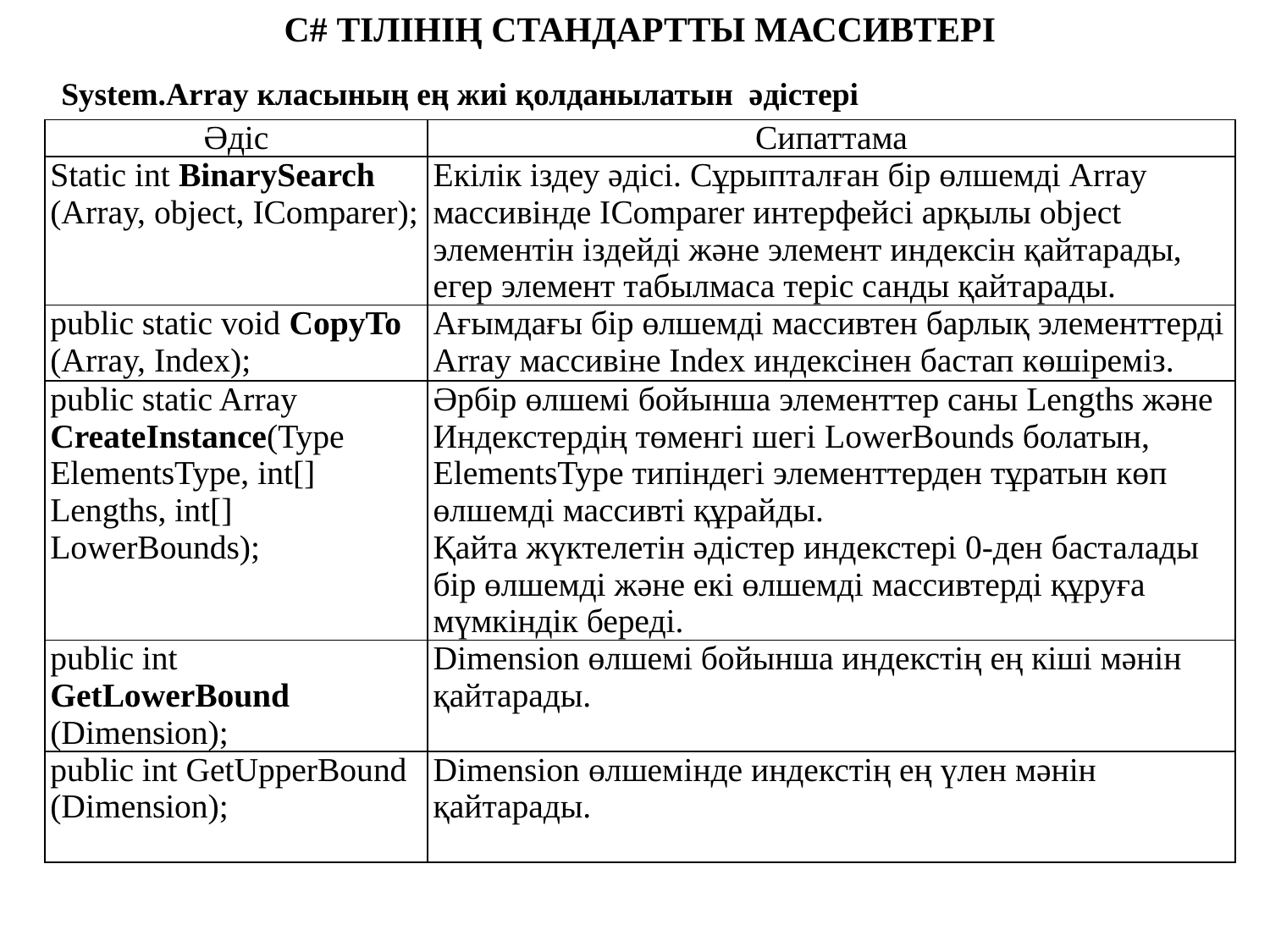

C# ТІЛІНІҢ СТАНДАРТТЫ МАССИВТЕРІ
System.Array класының ең жиі қолданылатын  әдістері
| Әдіс | Сипаттама |
| --- | --- |
| Static int BinarySearch (Array, object, IComparer); | Екілік іздеу әдісі. Сұрыпталған бір өлшемді Array массивінде IComparer интерфейсі арқылы object элементін іздейді және элемент индексін қайтарады, егер элемент табылмаса теріс санды қайтарады. |
| public static void CopyTo (Array, Index); | Ағымдағы бір өлшемді массивтен барлық элементтерді Array массивіне Index индексінен бастап көшіреміз. |
| public static Array CreateInstance(Type ElementsType, int[] Lengths, int[] LowerBounds); | Әрбір өлшемі бойынша элементтер саны Lengths және Индекстердің төменгі шегі LowerBounds болатын, ElementsType типіндегі элементтерден тұратын көп өлшемді массивті құрайды. Қайта жүктелетін әдістер индекстері 0-ден басталады бір өлшемді және екі өлшемді массивтерді құруға мүмкіндік береді. |
| public int GetLowerBound (Dimension); | Dimension өлшемі бойынша индекстің ең кіші мәнін қайтарады. |
| public int GetUpperBound (Dimension); | Dimension өлшемінде индекстің ең үлен мәнін қайтарады. |